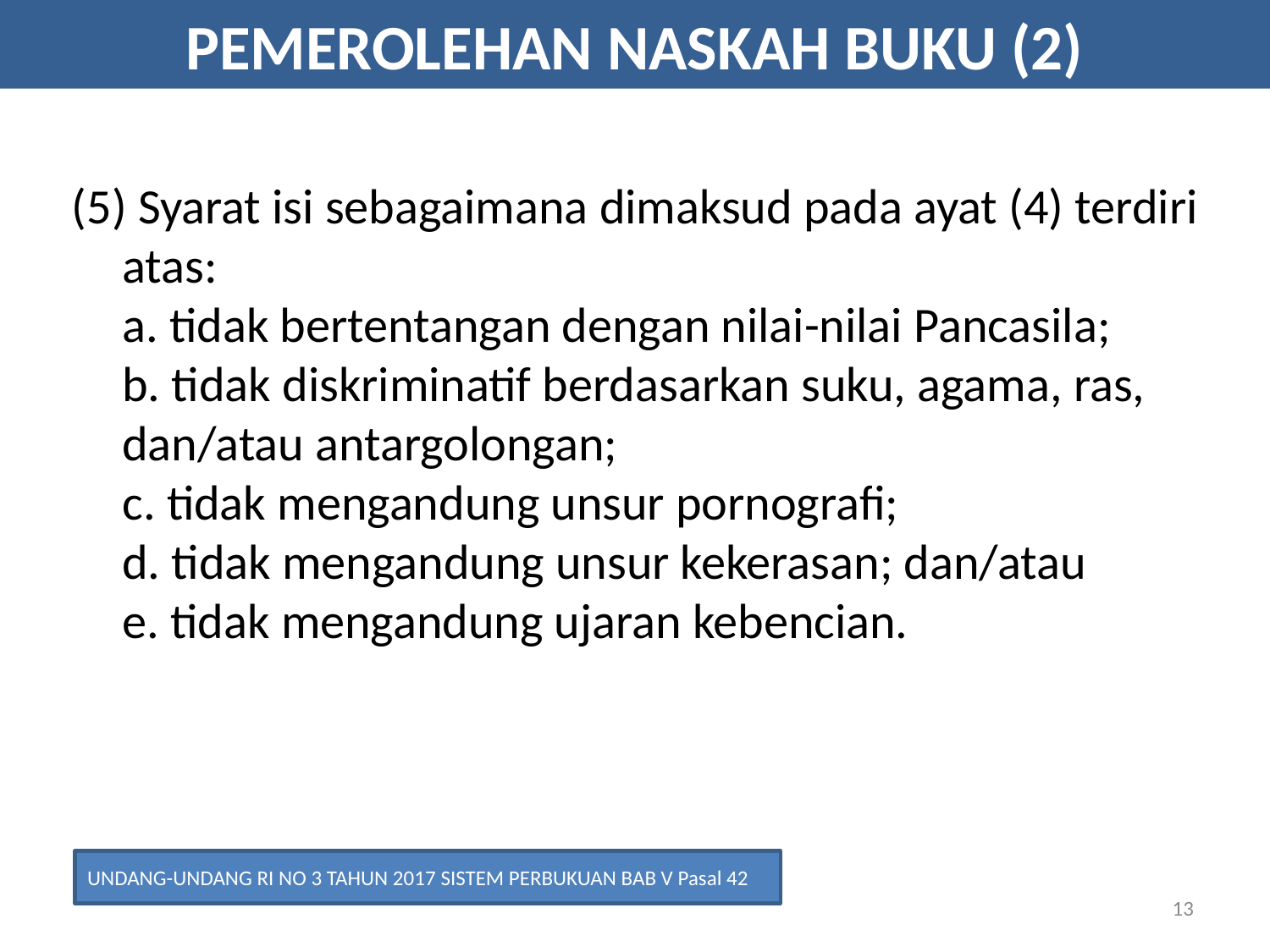

PEMEROLEHAN NASKAH BUKU (2)
(5) Syarat isi sebagaimana dimaksud pada ayat (4) terdiri atas:
a. tidak bertentangan dengan nilai-nilai Pancasila;
b. tidak diskriminatif berdasarkan suku, agama, ras, dan/atau antargolongan;
c. tidak mengandung unsur pornografi;
d. tidak mengandung unsur kekerasan; dan/atau
e. tidak mengandung ujaran kebencian.
UNDANG-UNDANG RI NO 3 TAHUN 2017 SISTEM PERBUKUAN BAB V Pasal 42
13